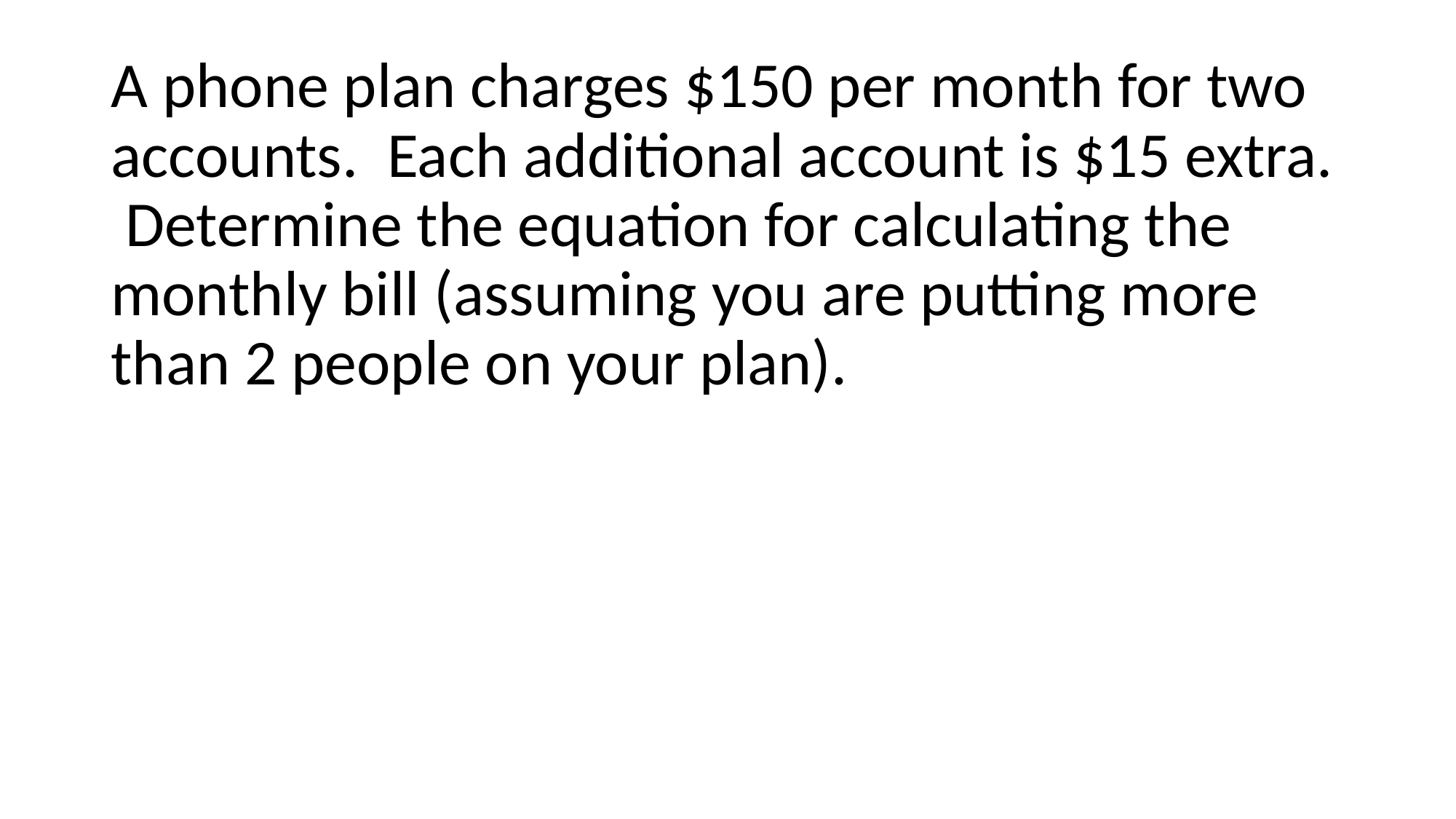

# A phone plan charges $150 per month for two accounts.  Each additional account is $15 extra.  Determine the equation for calculating the monthly bill (assuming you are putting more than 2 people on your plan).